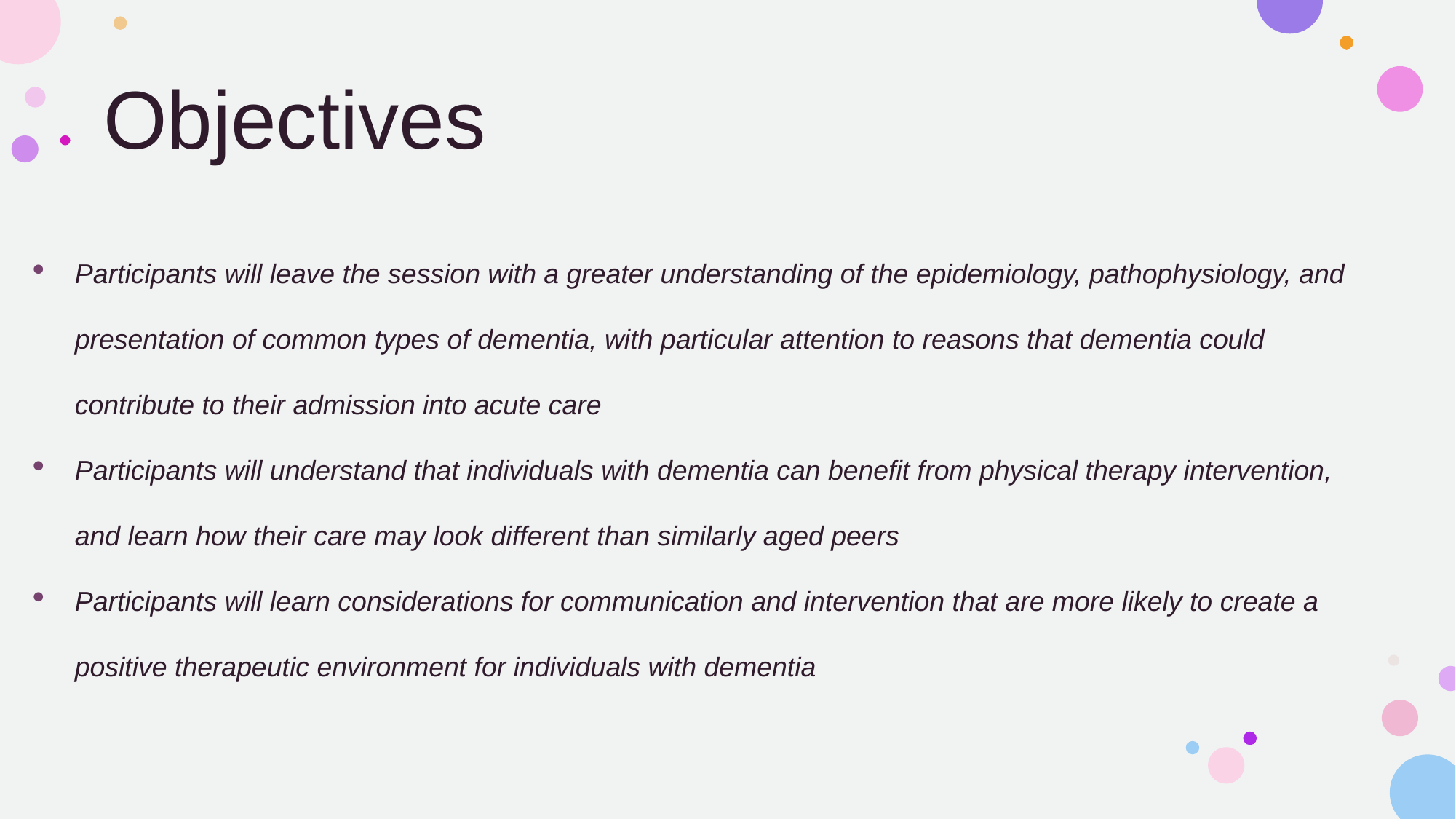

# Objectives
Participants will leave the session with a greater understanding of the epidemiology, pathophysiology, and presentation of common types of dementia, with particular attention to reasons that dementia could contribute to their admission into acute care
Participants will understand that individuals with dementia can benefit from physical therapy intervention, and learn how their care may look different than similarly aged peers
Participants will learn considerations for communication and intervention that are more likely to create a positive therapeutic environment for individuals with dementia